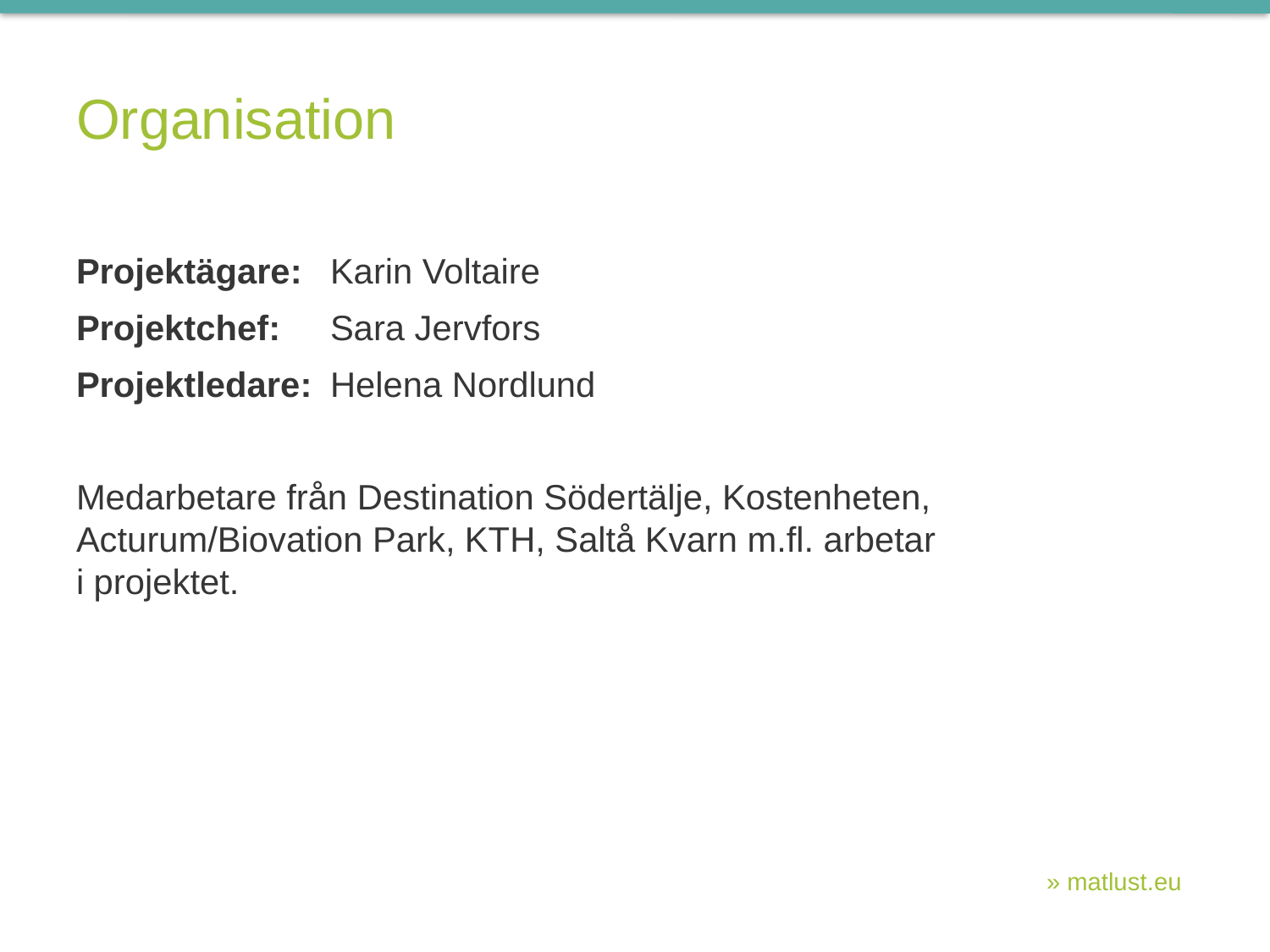

# Organisation
Projektägare:	Karin Voltaire
Projektchef:	Sara Jervfors
Projektledare: 	Helena Nordlund

Medarbetare från Destination Södertälje, Kostenheten, Acturum/Biovation Park, KTH, Saltå Kvarn m.fl. arbetar i projektet.